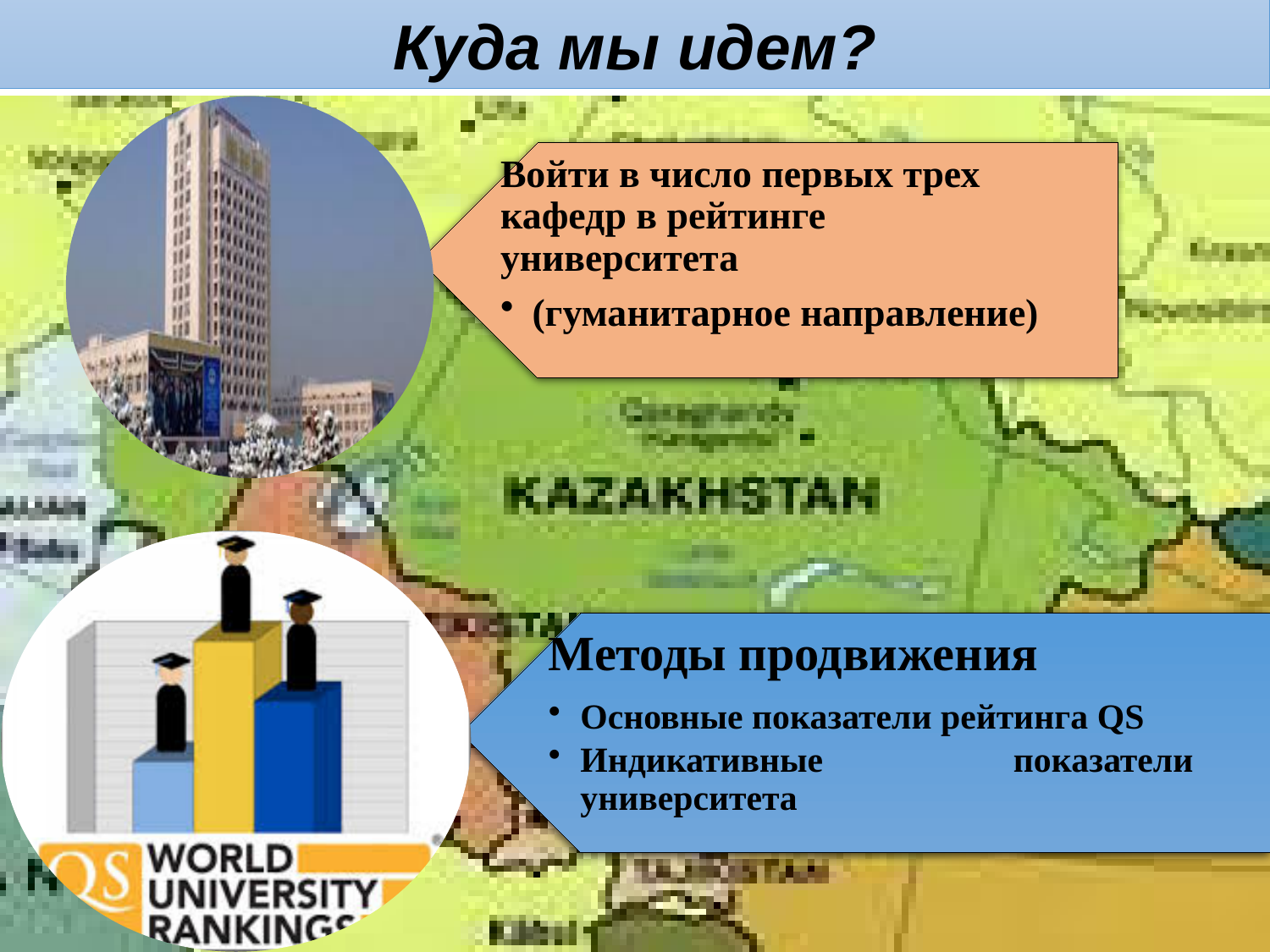

Куда мы идем?
Войти в число первых трех кафедр в рейтинге университета
(гуманитарное направление)
Методы продвижения
Основные показатели рейтинга QS
Индикативные показатели университета